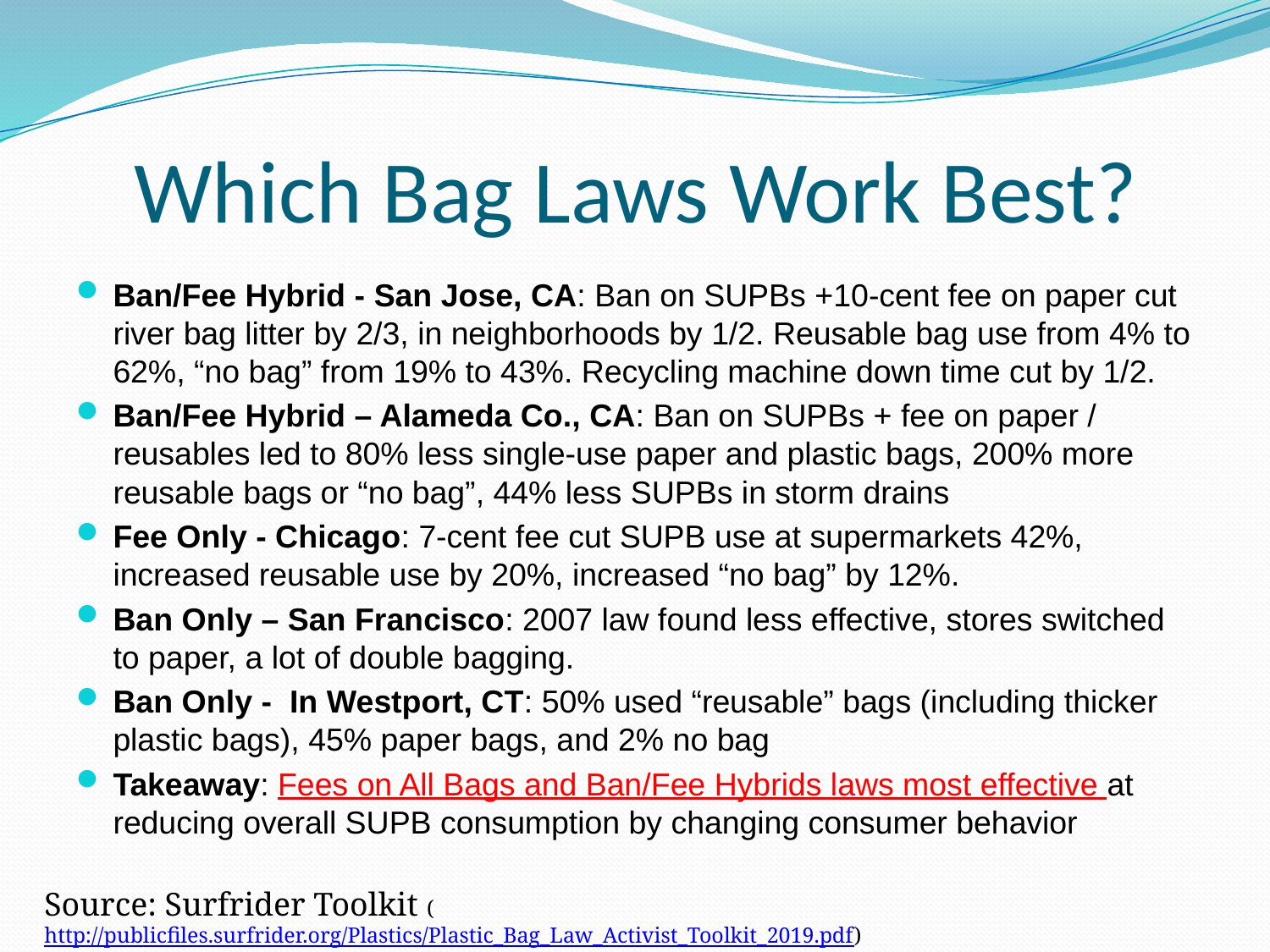

# Which Bag Laws Work Best?
Ban/Fee Hybrid - San Jose, CA: Ban on SUPBs +10-cent fee on paper cut river bag litter by 2/3, in neighborhoods by 1/2. Reusable bag use from 4% to 62%, “no bag” from 19% to 43%. Recycling machine down time cut by 1/2.
Ban/Fee Hybrid – Alameda Co., CA: Ban on SUPBs + fee on paper / reusables led to 80% less single-use paper and plastic bags, 200% more reusable bags or “no bag”, 44% less SUPBs in storm drains
Fee Only - Chicago: 7-cent fee cut SUPB use at supermarkets 42%, increased reusable use by 20%, increased “no bag” by 12%.
Ban Only – San Francisco: 2007 law found less effective, stores switched to paper, a lot of double bagging.
Ban Only -  In Westport, CT: 50% used “reusable” bags (including thicker plastic bags), 45% paper bags, and 2% no bag
Takeaway: Fees on All Bags and Ban/Fee Hybrids laws most effective at reducing overall SUPB consumption by changing consumer behavior
Source: Surfrider Toolkit (http://publicfiles.surfrider.org/Plastics/Plastic_Bag_Law_Activist_Toolkit_2019.pdf)